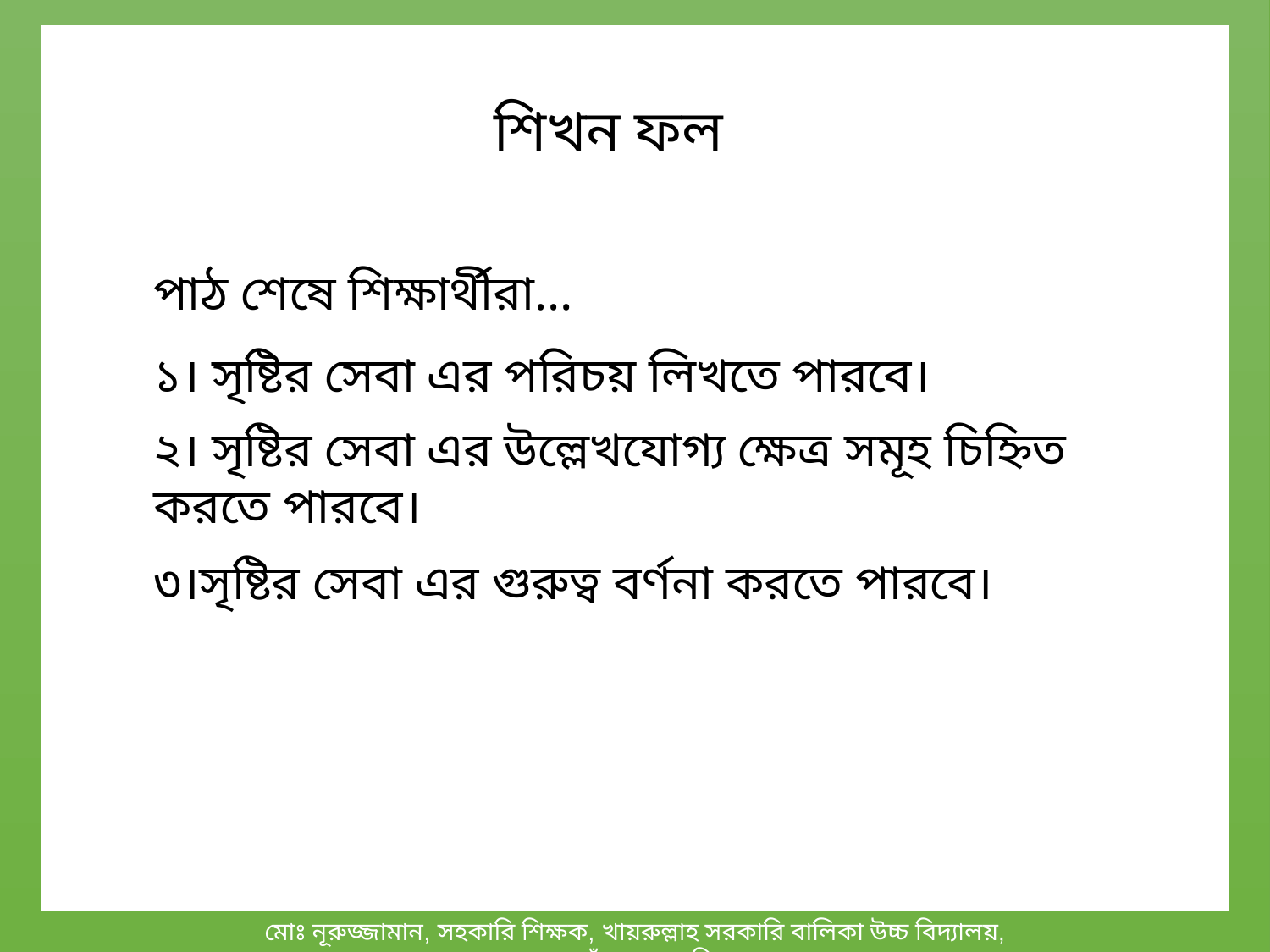

শিখন ফল
পাঠ শেষে শিক্ষার্থীরা…

১। সৃষ্টির সেবা এর পরিচয় লিখতে পারবে।

২। সৃষ্টির সেবা এর উল্লেখযোগ্য ক্ষেত্র সমূহ চিহ্নিত করতে পারবে।

৩।সৃষ্টির সেবা এর গুরুত্ব বর্ণনা করতে পারবে।